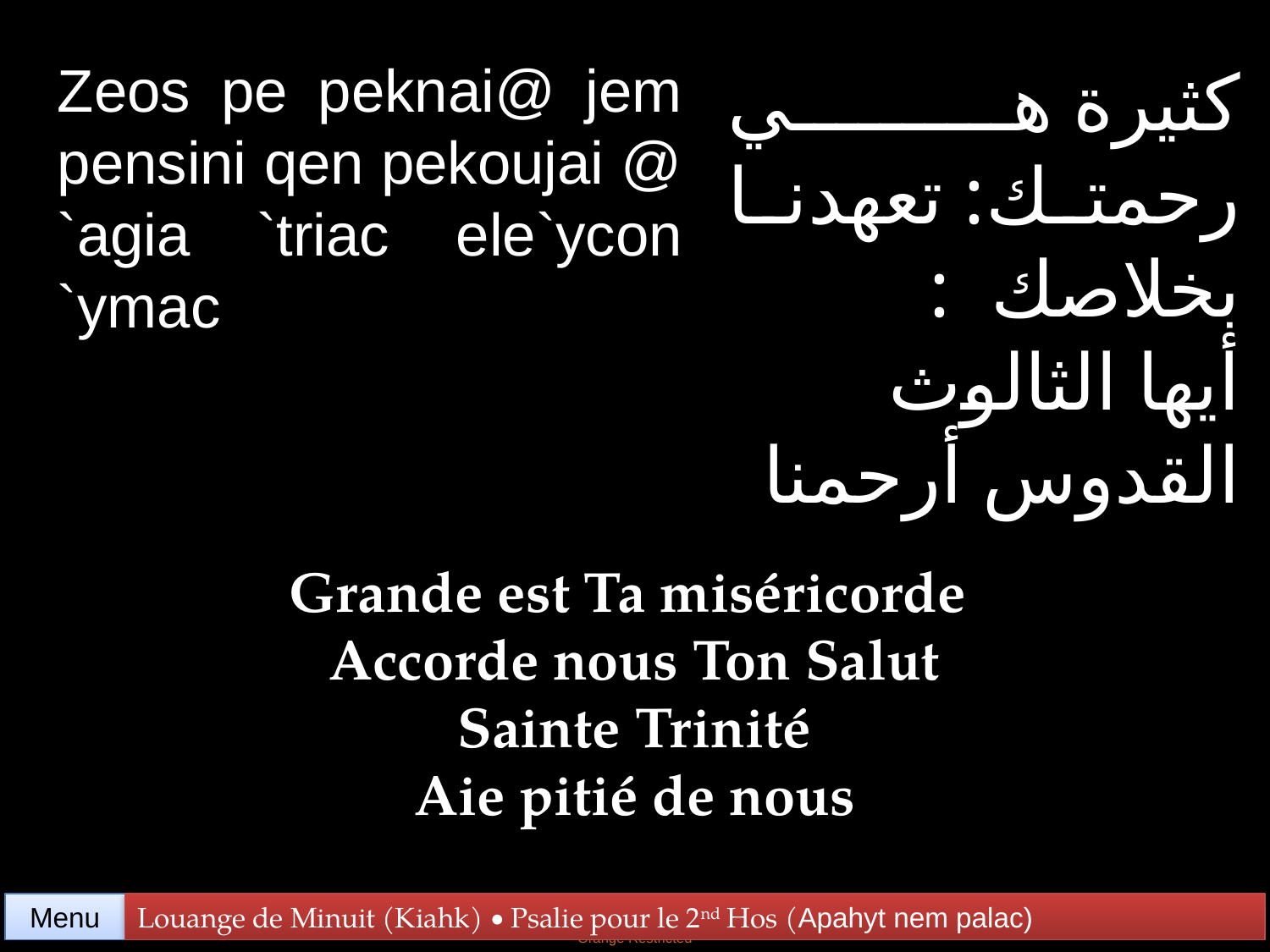

Zeos pe peknai@ jem pensini qen pekoujai @ `agia `triac ele`ycon `ymac
كثيرة هي رحمتك: تعهدنا بخلاصك  :
أيها الثالوث
القدوس أرحمنا
Grande est Ta miséricorde
 Accorde nous Ton Salut
Sainte Trinité
Aie pitié de nous
Menu
Louange de Minuit (Kiahk) • Psalie pour le 2nd Hos (Apahyt nem palac)